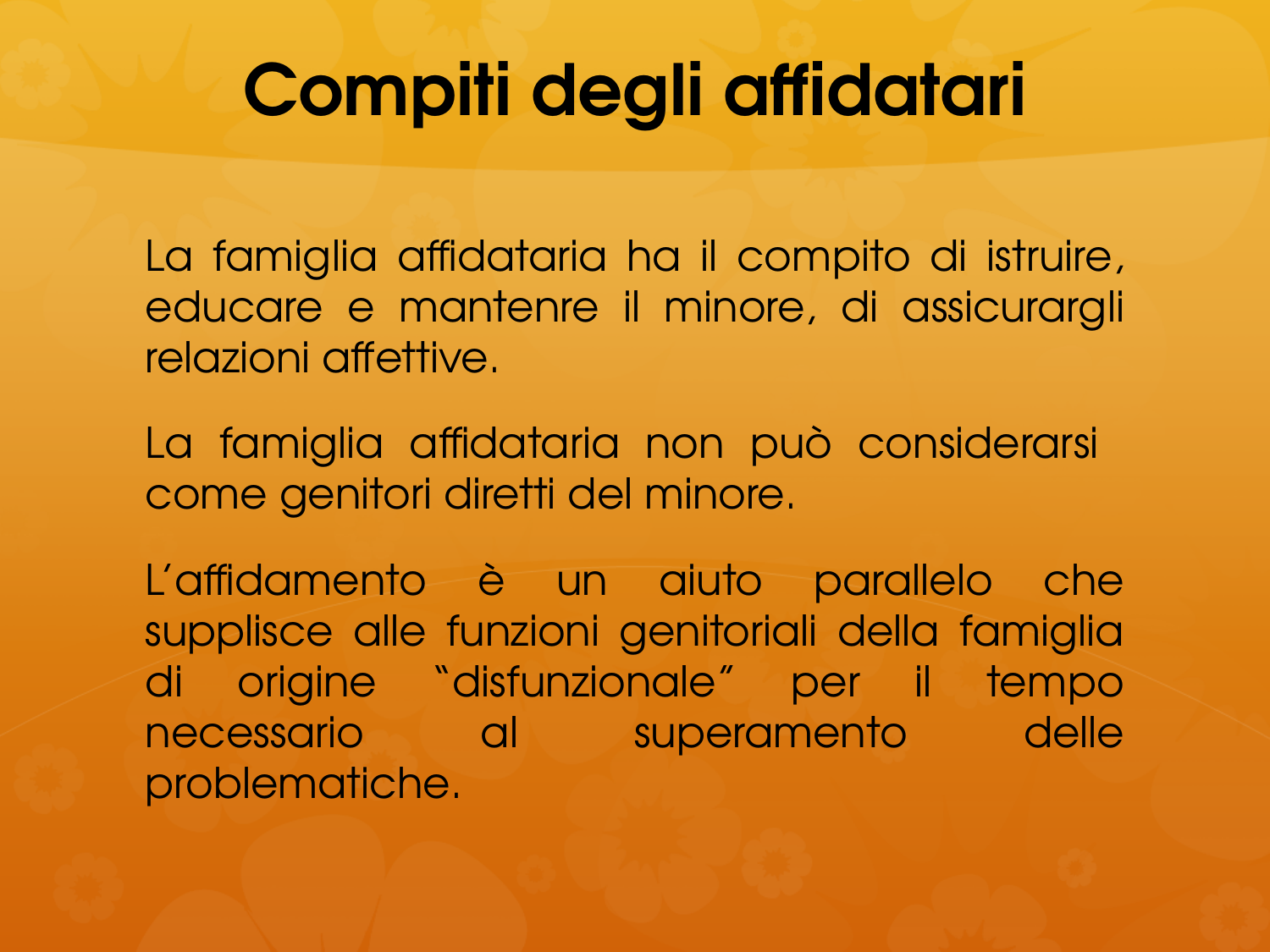

# Compiti degli affidatari
La famiglia affidataria ha il compito di istruire, educare e mantenre il minore, di assicurargli relazioni affettive.
La famiglia affidataria non può considerarsi  come genitori diretti del minore.
L’affidamento è un aiuto parallelo che supplisce alle funzioni genitoriali della famiglia di origine “disfunzionale” per il tempo necessario al superamento delle problematiche.